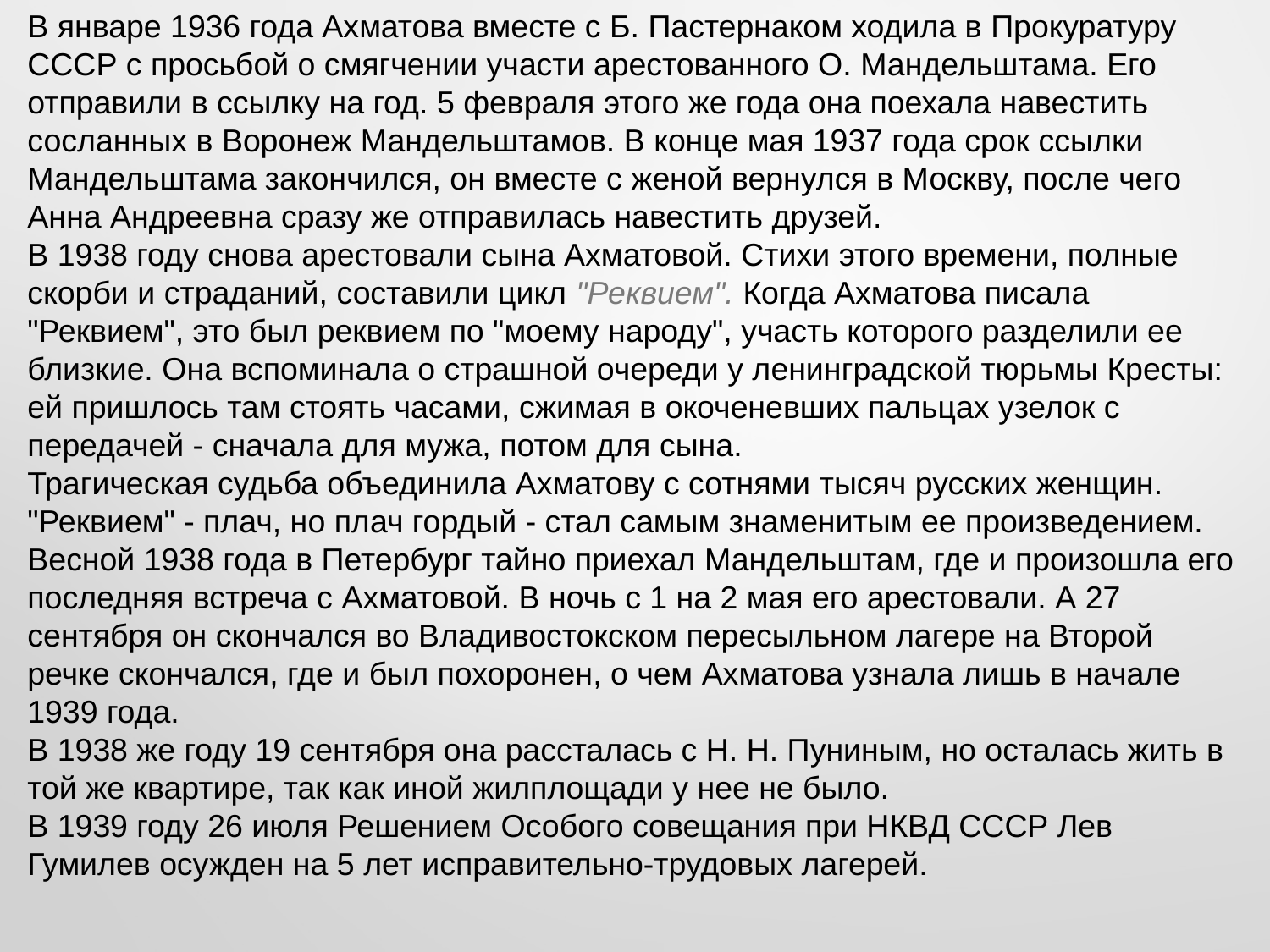

В январе 1936 года Ахматова вместе с Б. Пастернаком ходила в Прокуратуру СССР с просьбой о смягчении участи арестованного О. Мандельштама. Его отправили в ссылку на год. 5 февраля этого же года она поехала навестить сосланных в Воронеж Мандельштамов. В конце мая 1937 года срок ссылки Мандельштама закончился, он вместе с женой вернулся в Москву, после чего Анна Андреевна сразу же отправилась навестить друзей.
В 1938 году снова арестовали сына Ахматовой. Стихи этого времени, полные скорби и страданий, составили цикл "Реквием". Когда Ахматова писала "Реквием", это был реквием по "моему народу", участь которого разделили ее близкие. Она вспоминала о страшной очереди у ленинградской тюрьмы Кресты: ей пришлось там стоять часами, сжимая в окоченевших пальцах узелок с передачей - сначала для мужа, потом для сына.
Трагическая судьба объединила Ахматову с сотнями тысяч русских женщин. "Реквием" - плач, но плач гордый - стал самым знаменитым ее произведением. Весной 1938 года в Петербург тайно приехал Мандельштам, где и произошла его последняя встреча с Ахматовой. В ночь с 1 на 2 мая его арестовали. А 27 сентября он скончался во Владивостокском пересыльном лагере на Второй речке скончался, где и был похоронен, о чем Ахматова узнала лишь в начале 1939 года.
В 1938 же году 19 сентября она рассталась с Н. Н. Пуниным, но осталась жить в той же квартире, так как иной жилплощади у нее не было.
В 1939 году 26 июля Решением Особого совещания при НКВД СССР Лев Гумилев осужден на 5 лет исправительно-трудовых лагерей.